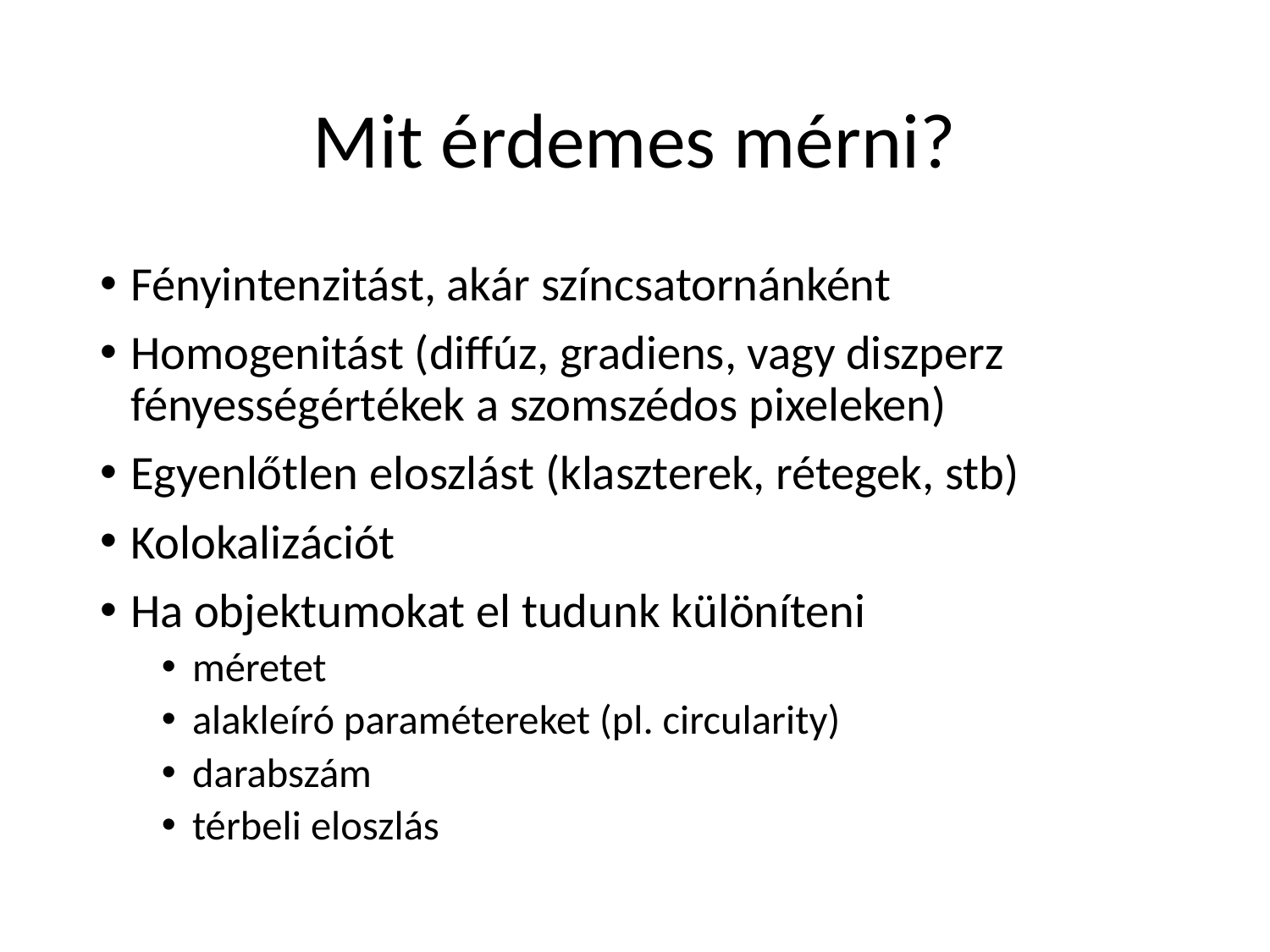

# Mit érdemes mérni?
Fényintenzitást, akár színcsatornánként
Homogenitást (diffúz, gradiens, vagy diszperz fényességértékek a szomszédos pixeleken)
Egyenlőtlen eloszlást (klaszterek, rétegek, stb)
Kolokalizációt
Ha objektumokat el tudunk különíteni
méretet
alakleíró paramétereket (pl. circularity)
darabszám
térbeli eloszlás